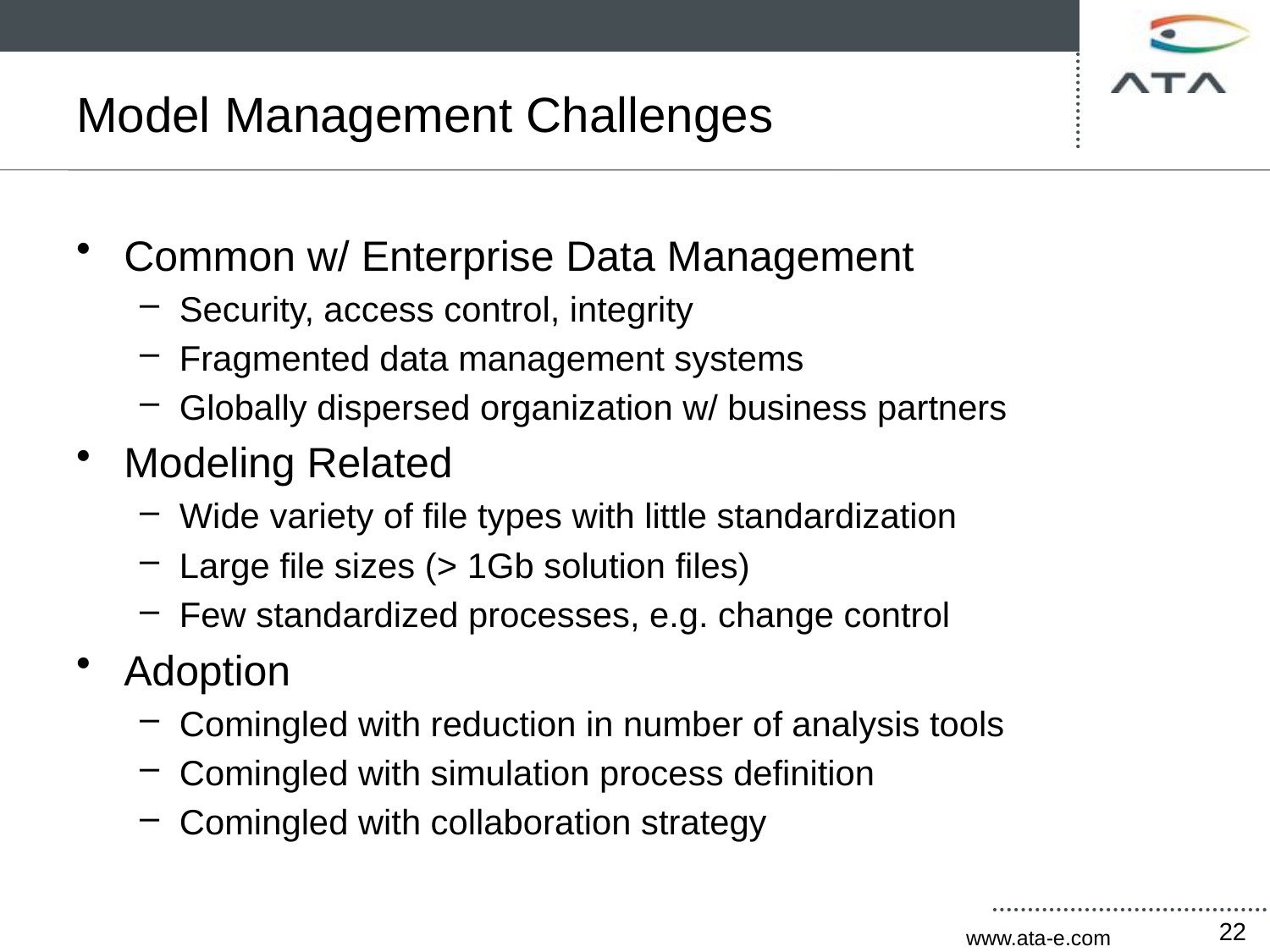

# Model Management Challenges
Common w/ Enterprise Data Management
Security, access control, integrity
Fragmented data management systems
Globally dispersed organization w/ business partners
Modeling Related
Wide variety of file types with little standardization
Large file sizes (> 1Gb solution files)
Few standardized processes, e.g. change control
Adoption
Comingled with reduction in number of analysis tools
Comingled with simulation process definition
Comingled with collaboration strategy